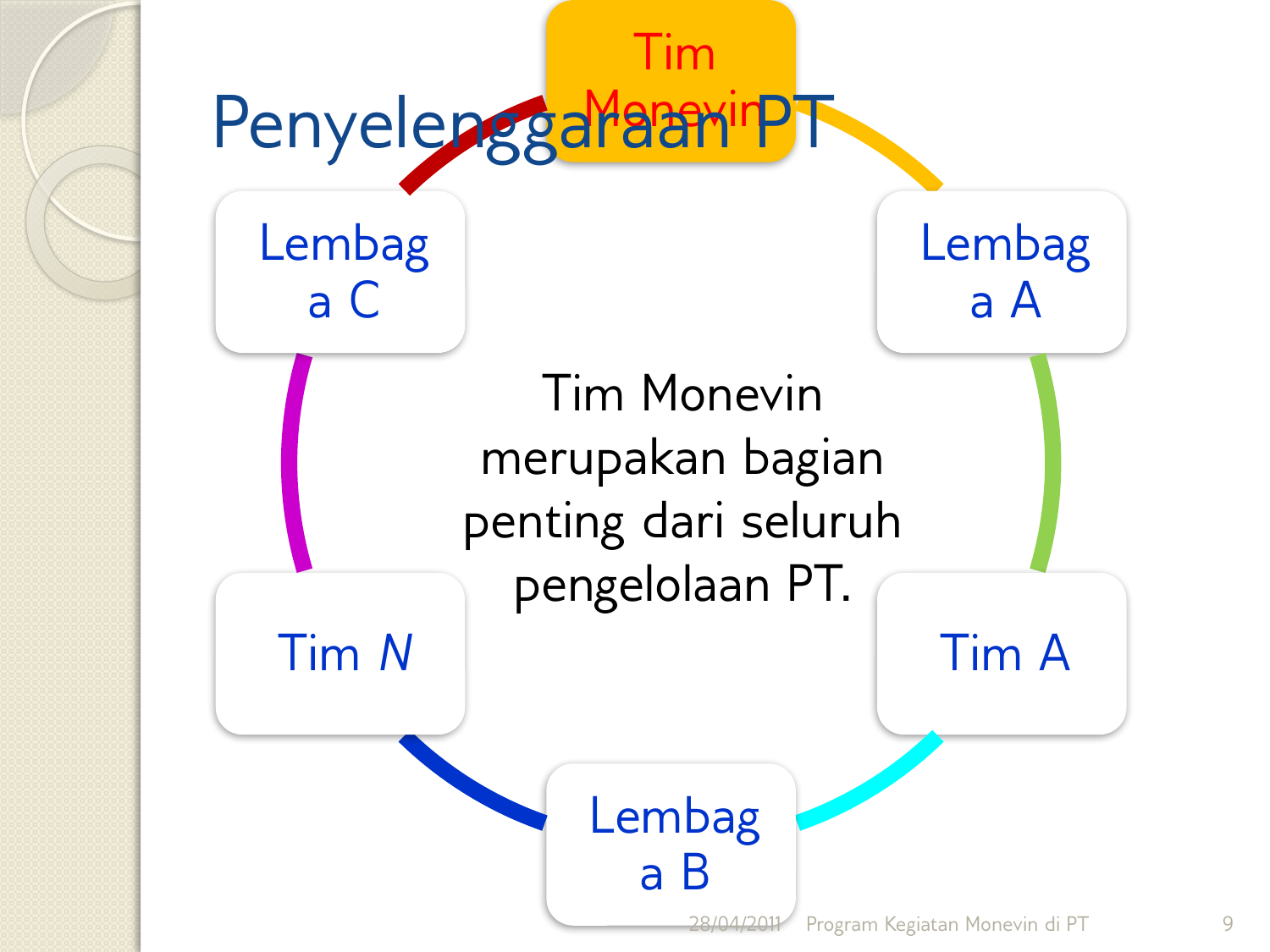

Tim Monevin
Lembaga A
Tim A
Lembaga B
Tim N
Lembaga C
# Penyelenggaraan PT
Tim Monevin merupakan bagian penting dari seluruh pengelolaan PT.
28/04/2011
Program Kegiatan Monevin di PT
9